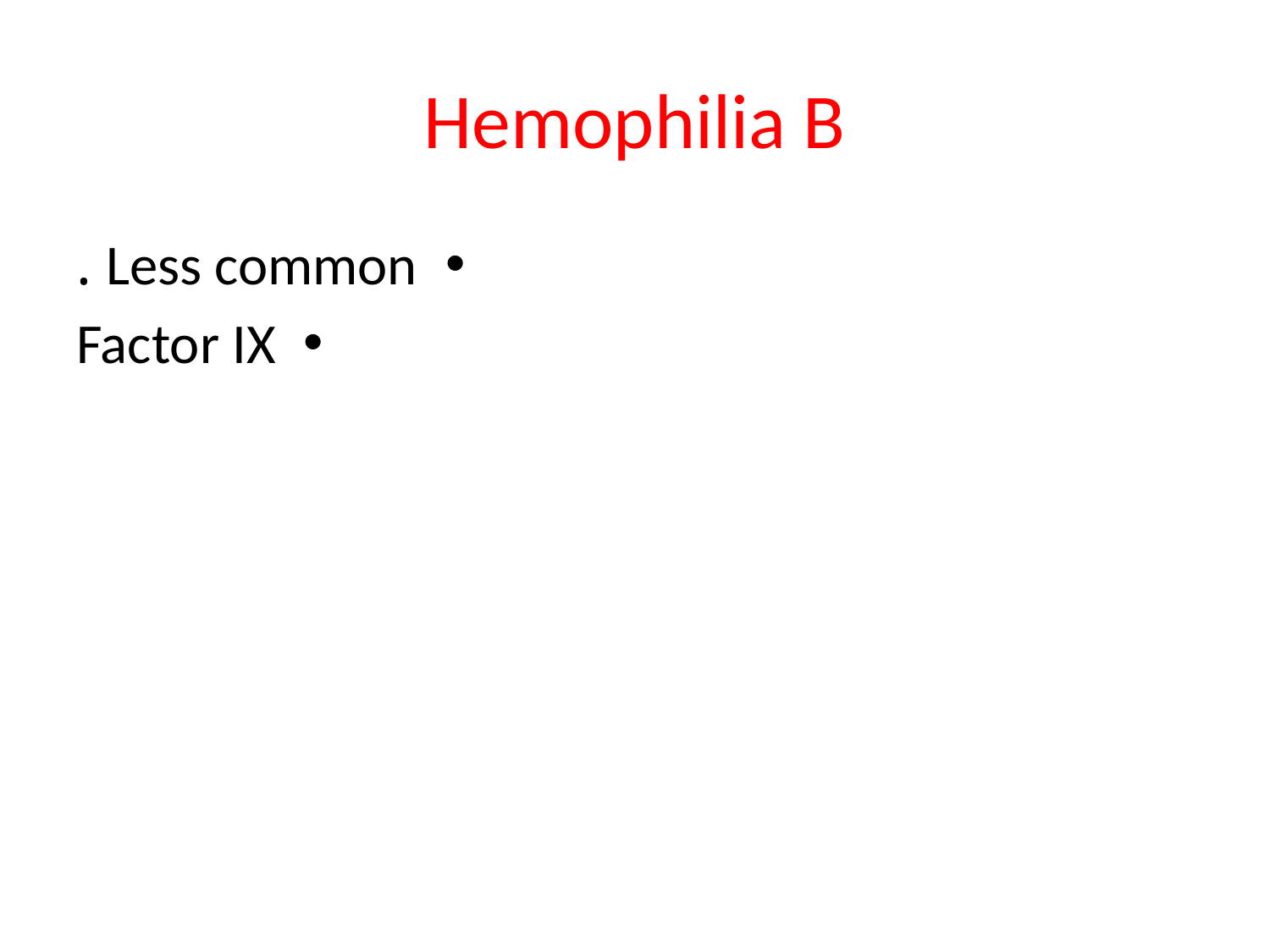

# Hemophilia B
Less common .
Factor IX